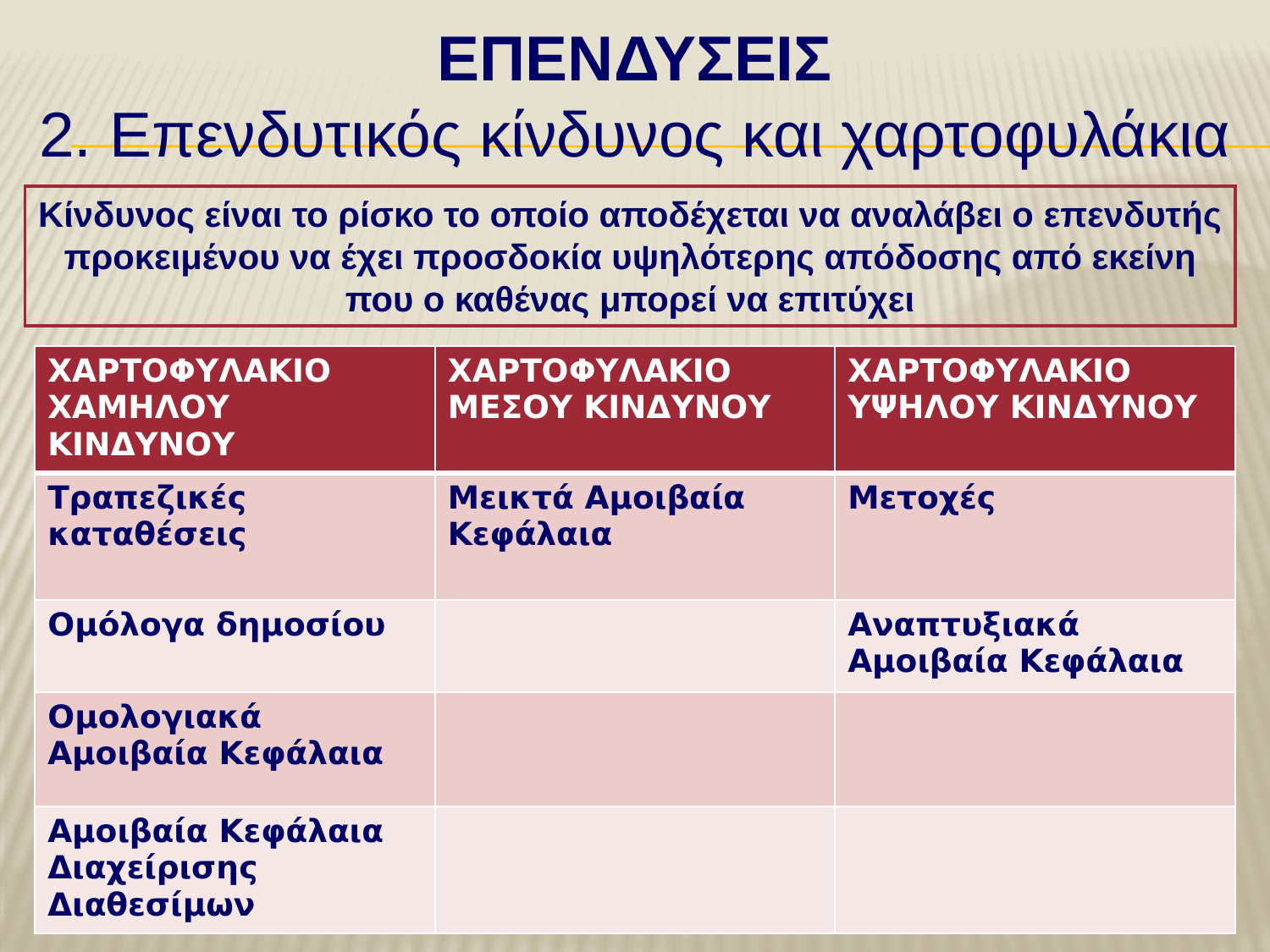

ΕΠΕΝΔΥΣΕΙΣ
2. Επενδυτικός κίνδυνος και χαρτοφυλάκια
Κίνδυνος είναι το ρίσκο το οποίο αποδέχεται να αναλάβει ο επενδυτής προκειμένου να έχει προσδοκία υψηλότερης απόδοσης από εκείνη που ο καθένας μπορεί να επιτύχει
| ΧΑΡΤΟΦΥΛΑΚΙΟ ΧΑΜΗΛΟΥ ΚΙΝΔΥΝΟΥ | ΧΑΡΤΟΦΥΛΑΚΙΟ ΜΕΣΟΥ ΚΙΝΔΥΝΟΥ | ΧΑΡΤΟΦΥΛΑΚΙΟ ΥΨΗΛΟΥ ΚΙΝΔΥΝΟΥ |
| --- | --- | --- |
| Τραπεζικές καταθέσεις | Μεικτά Αμοιβαία Κεφάλαια | Μετοχές |
| Ομόλογα δημοσίου |  | Αναπτυξιακά Αμοιβαία Κεφάλαια |
| Ομολογιακά Αμοιβαία Κεφάλαια |  |  |
| Αμοιβαία Κεφάλαια Διαχείρισης Διαθεσίμων |  |  |